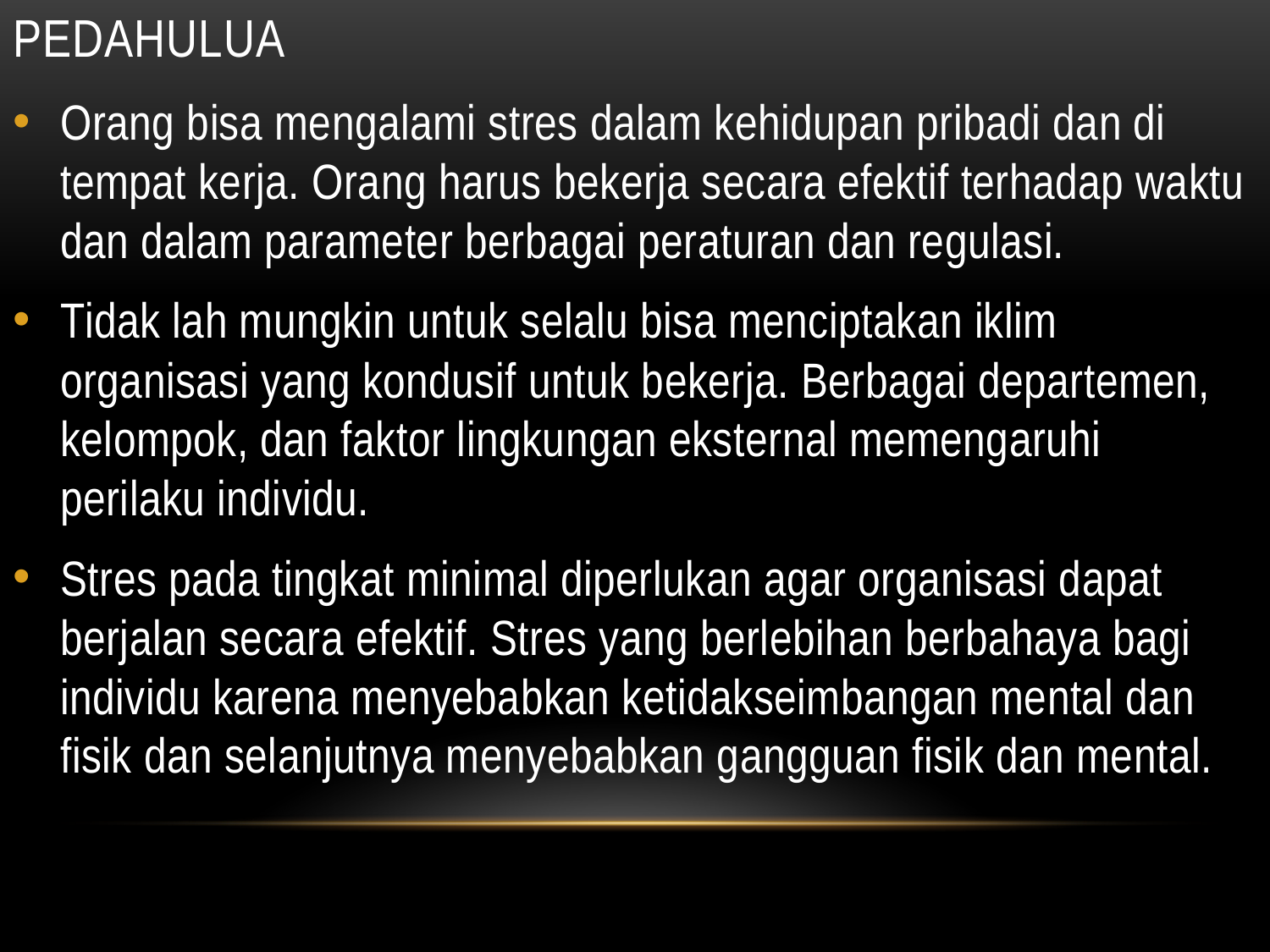

# PEDAHULUA
Orang bisa mengalami stres dalam kehidupan pribadi dan di tempat kerja. Orang harus bekerja secara efektif terhadap waktu dan dalam parameter berbagai peraturan dan regulasi.
Tidak lah mungkin untuk selalu bisa menciptakan iklim organisasi yang kondusif untuk bekerja. Berbagai departemen, kelompok, dan faktor lingkungan eksternal memengaruhi perilaku individu.
Stres pada tingkat minimal diperlukan agar organisasi dapat berjalan secara efektif. Stres yang berlebihan berbahaya bagi individu karena menyebabkan ketidakseimbangan mental dan fisik dan selanjutnya menyebabkan gangguan fisik dan mental.